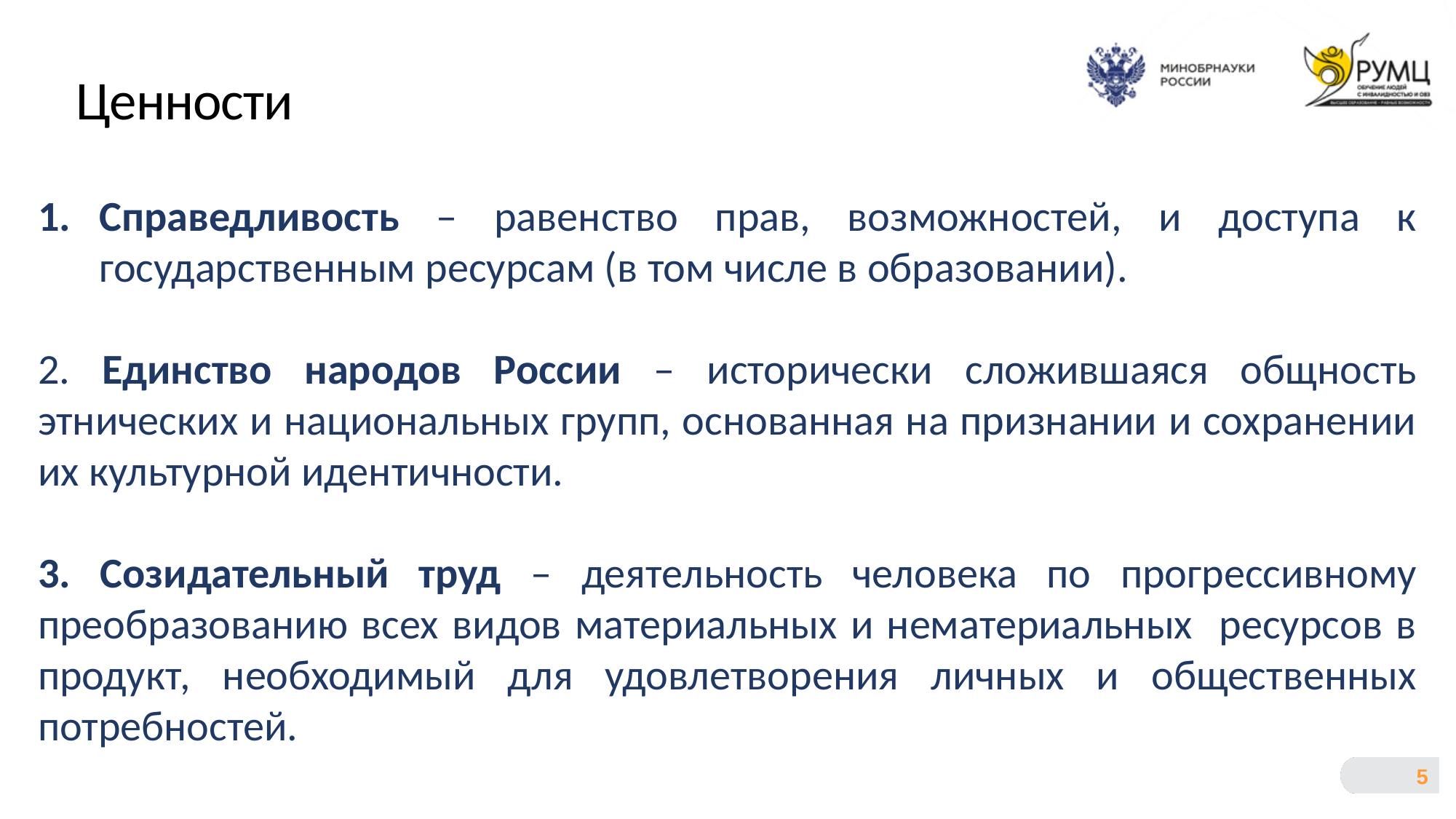

# Ценности
Справедливость – равенство прав, возможностей, и доступа к государственным ресурсам (в том числе в образовании).

2. Единство народов России – исторически сложившаяся общность этнических и национальных групп, основанная на признании и сохранении их культурной идентичности.

3. Созидательный труд – деятельность человека по прогрессивному преобразованию всех видов материальных и нематериальных  ресурсов в продукт, необходимый для удовлетворения личных и общественных потребностей.
5